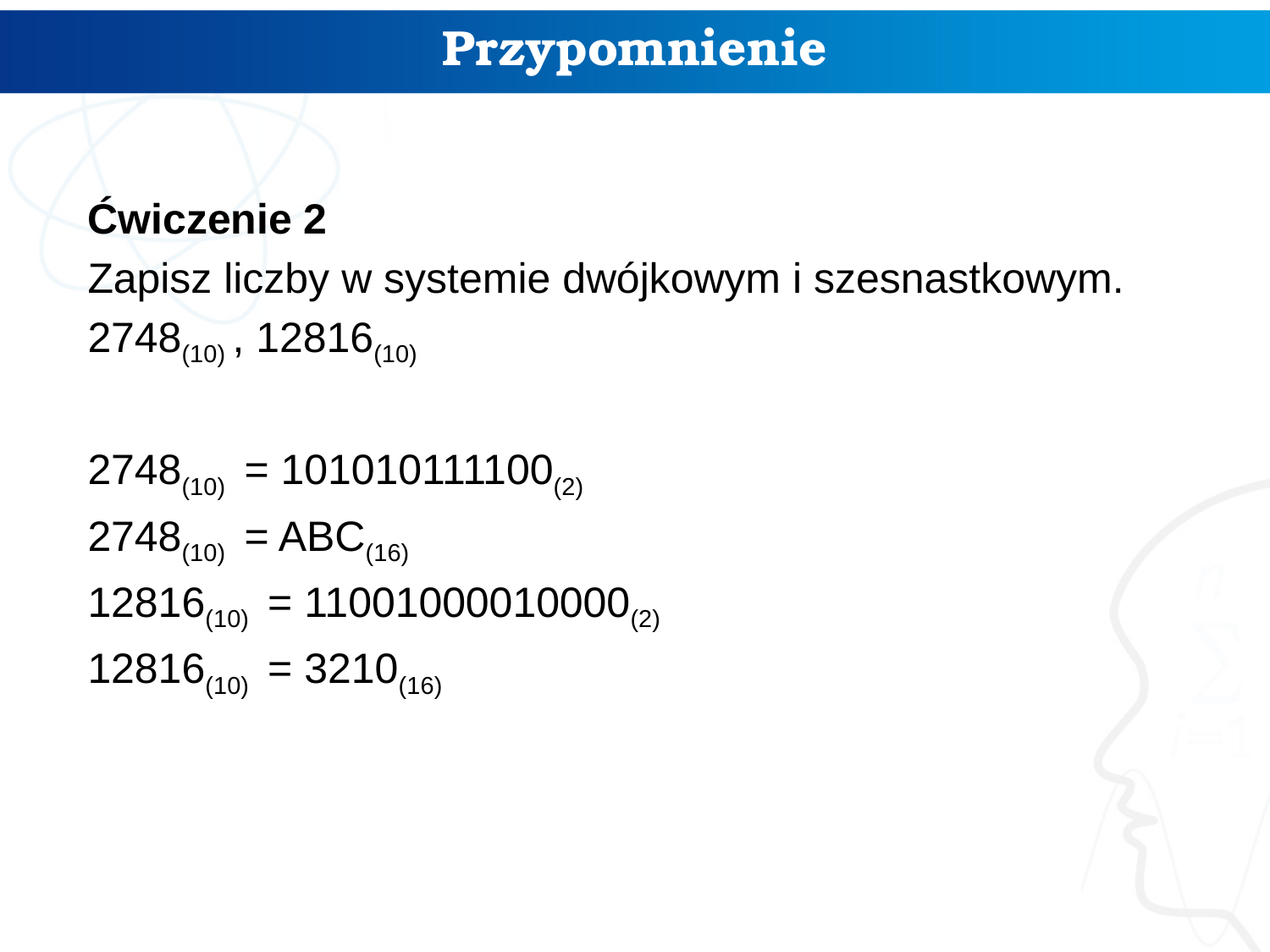

# Przypomnienie

Ćwiczenie 2
Zapisz liczby w systemie dwójkowym i szesnastkowym.
2748(10) , 12816(10)

2748(10)  = 101010111100(2)
2748(10)  = ABC(16)
12816(10)  = 11001000010000(2)
12816(10)  = 3210(16)